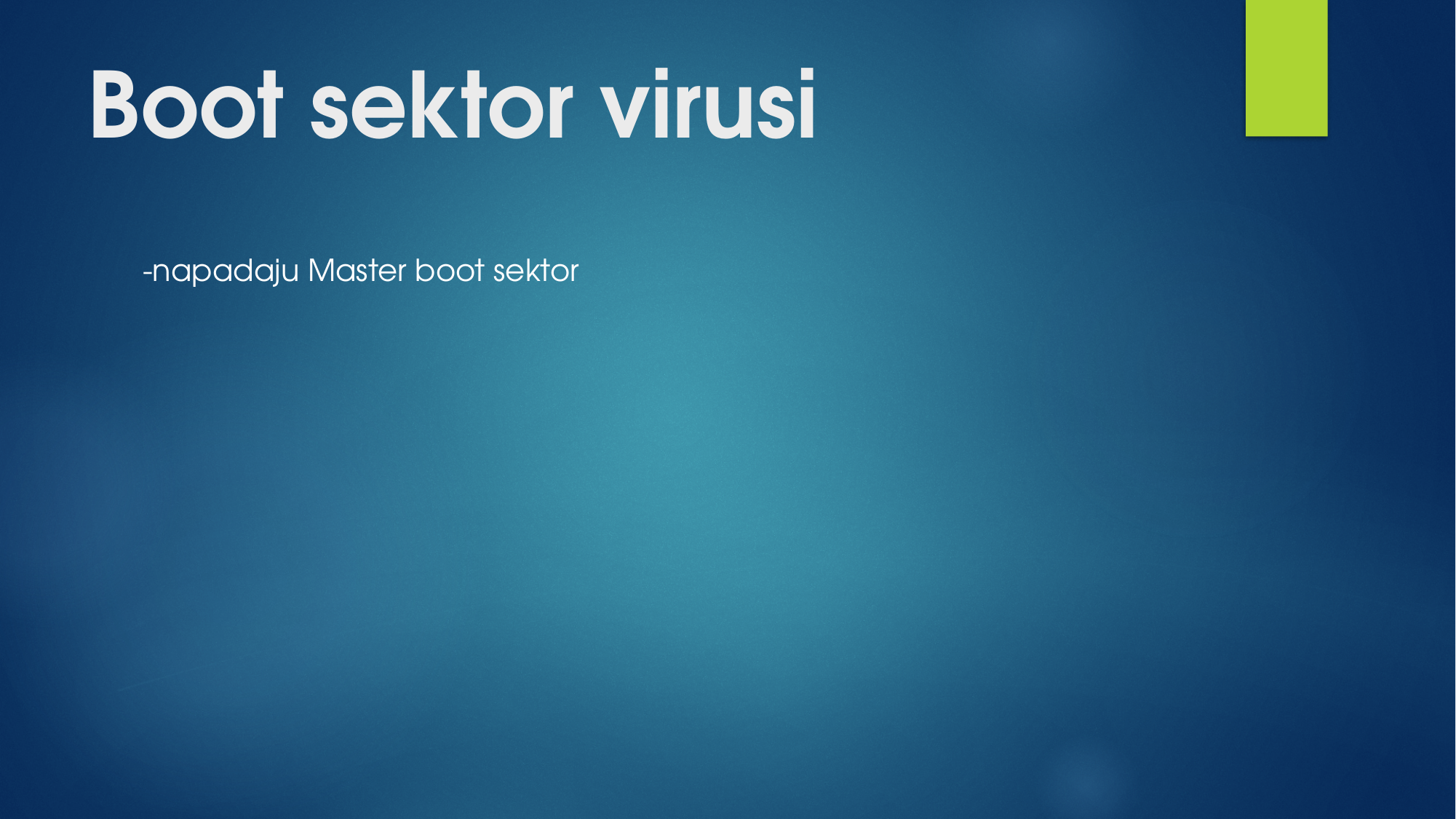

# Boot sektor virusi
-napadaju Master boot sektor